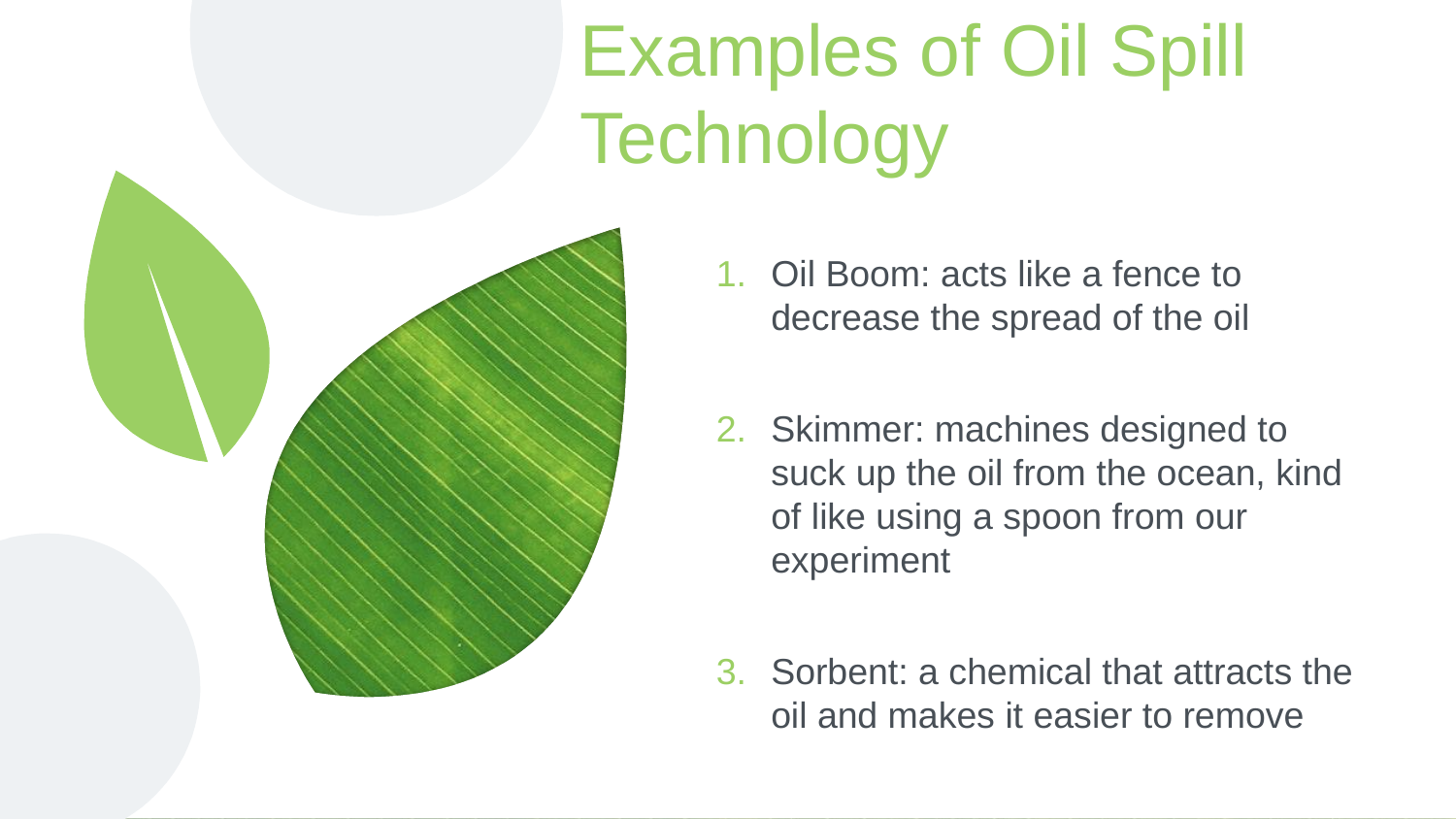

# Examples of Oil Spill Technology
Oil Boom: acts like a fence to decrease the spread of the oil

Skimmer: machines designed to suck up the oil from the ocean, kind of like using a spoon from our experiment

Sorbent: a chemical that attracts the oil and makes it easier to remove